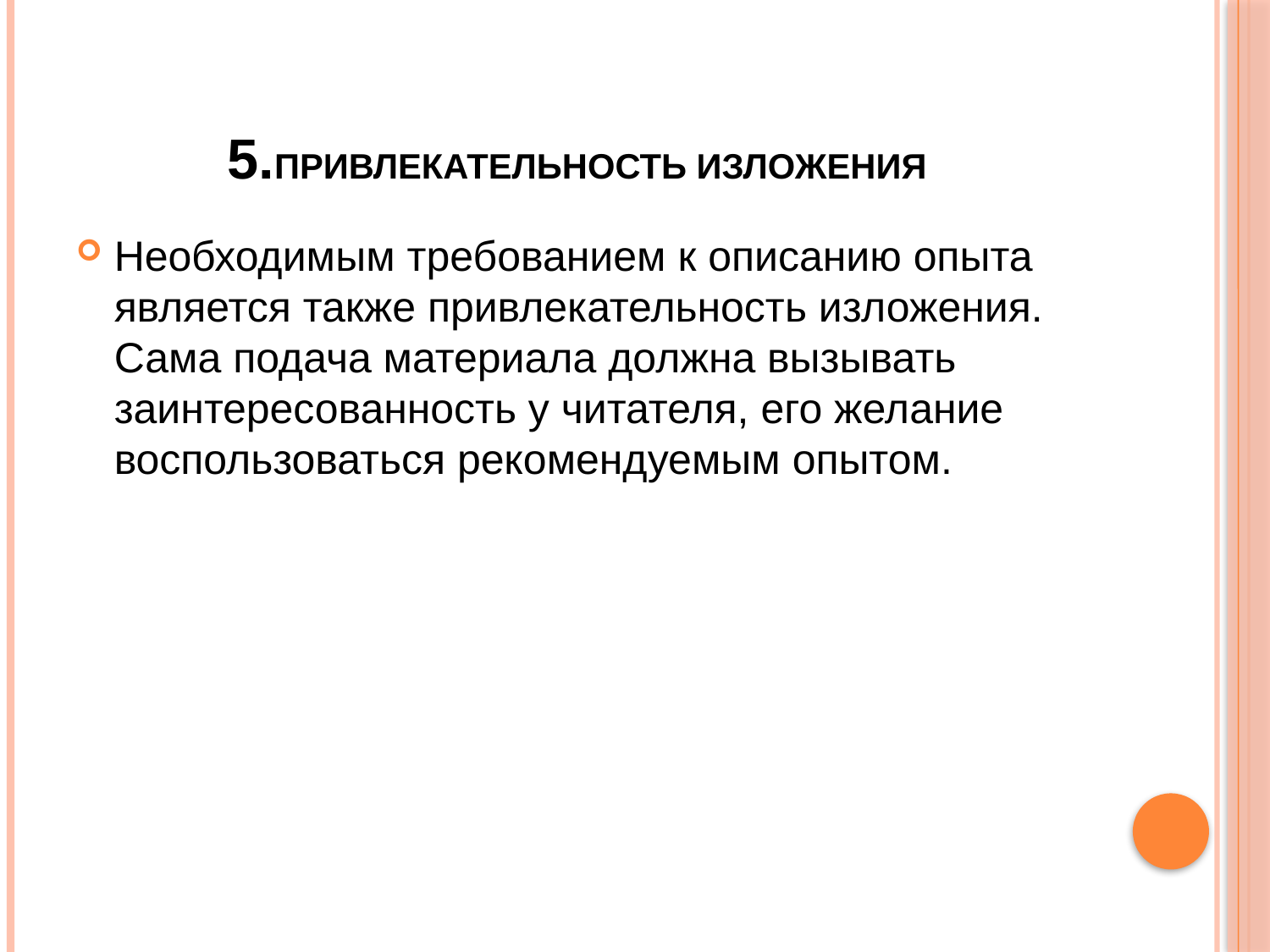

# 5.Привлекательность изложения
Необходимым требованием к описанию опыта является также привлекательность изложения. Сама подача материала должна вызывать заинтересованность у читателя, его желание воспользоваться рекомендуемым опытом.